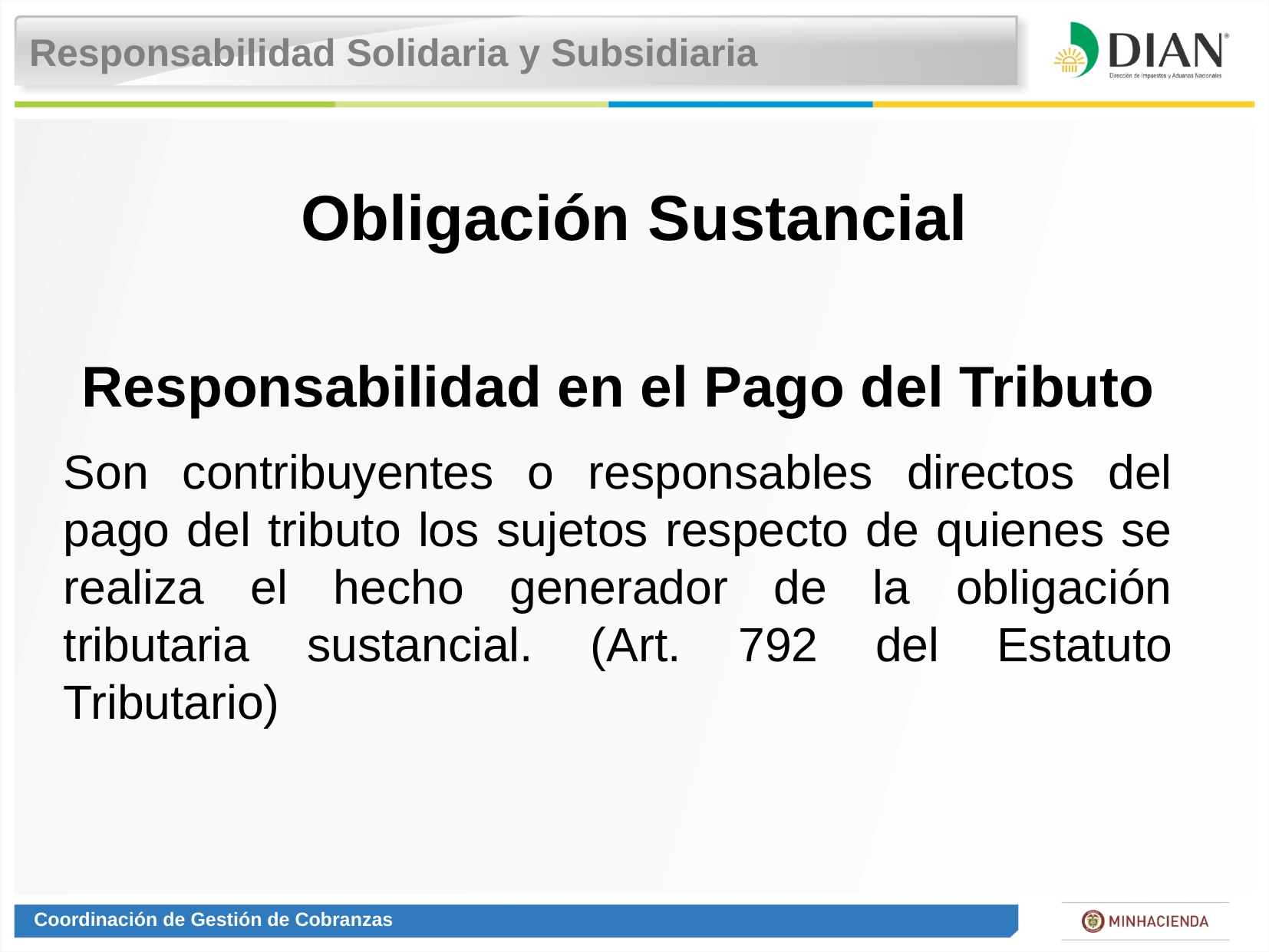

Responsabilidad Solidaria y Subsidiaria
# Obligación Sustancial
Responsabilidad en el Pago del Tributo
Son contribuyentes o responsables directos del pago del tributo los sujetos respecto de quienes se realiza el hecho generador de la obligación tributaria sustancial. (Art. 792 del Estatuto Tributario)
Coordinación de Gestión de Cobranzas